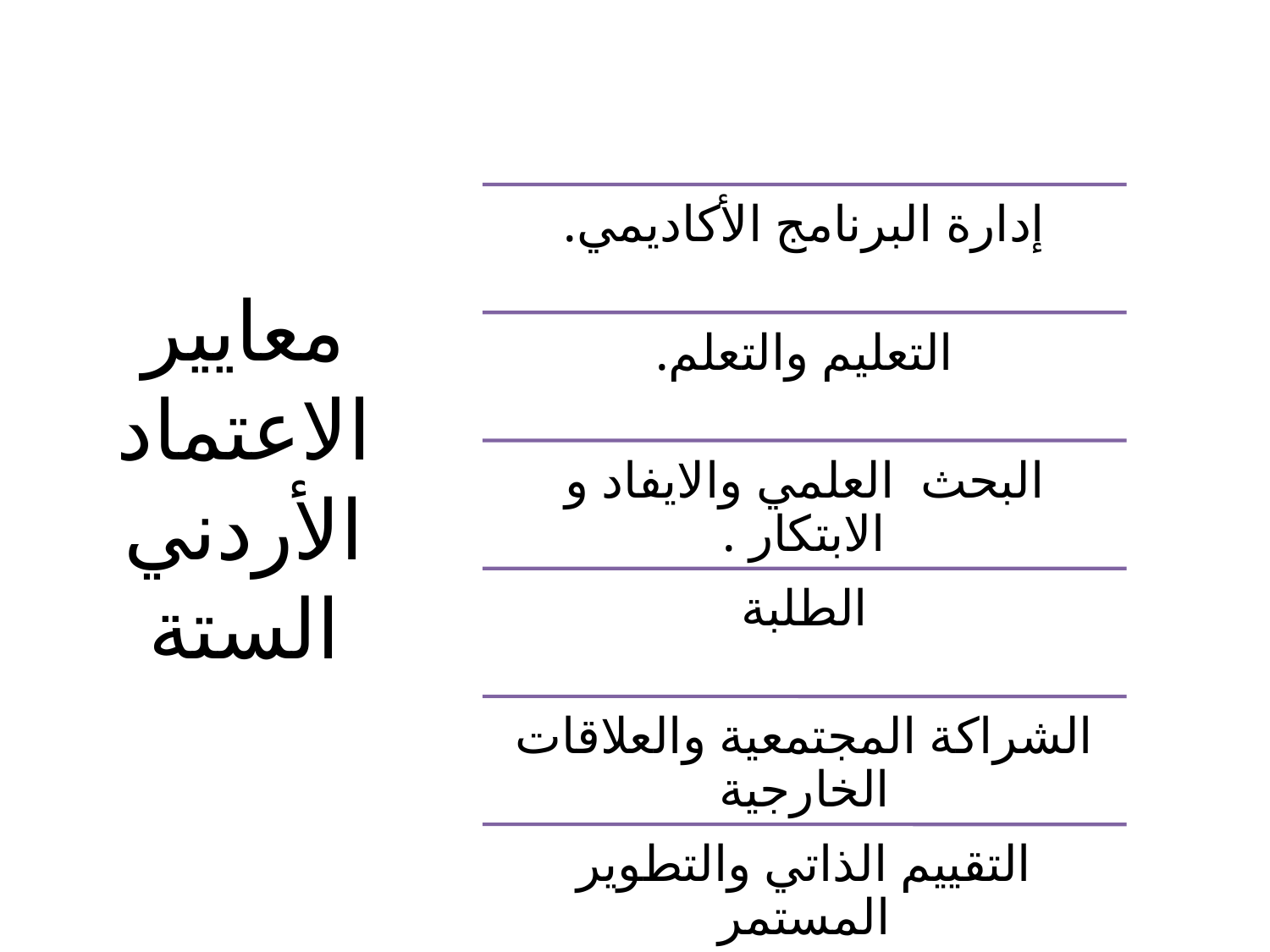

# معايير الاعتماد الأردني الستة
إدارة البرنامج الأكاديمي.
التعليم والتعلم.
البحث  العلمي والايفاد و الابتكار .
الطلبة
الشراكة المجتمعية والعلاقات الخارجية
التقييم الذاتي والتطوير المستمر